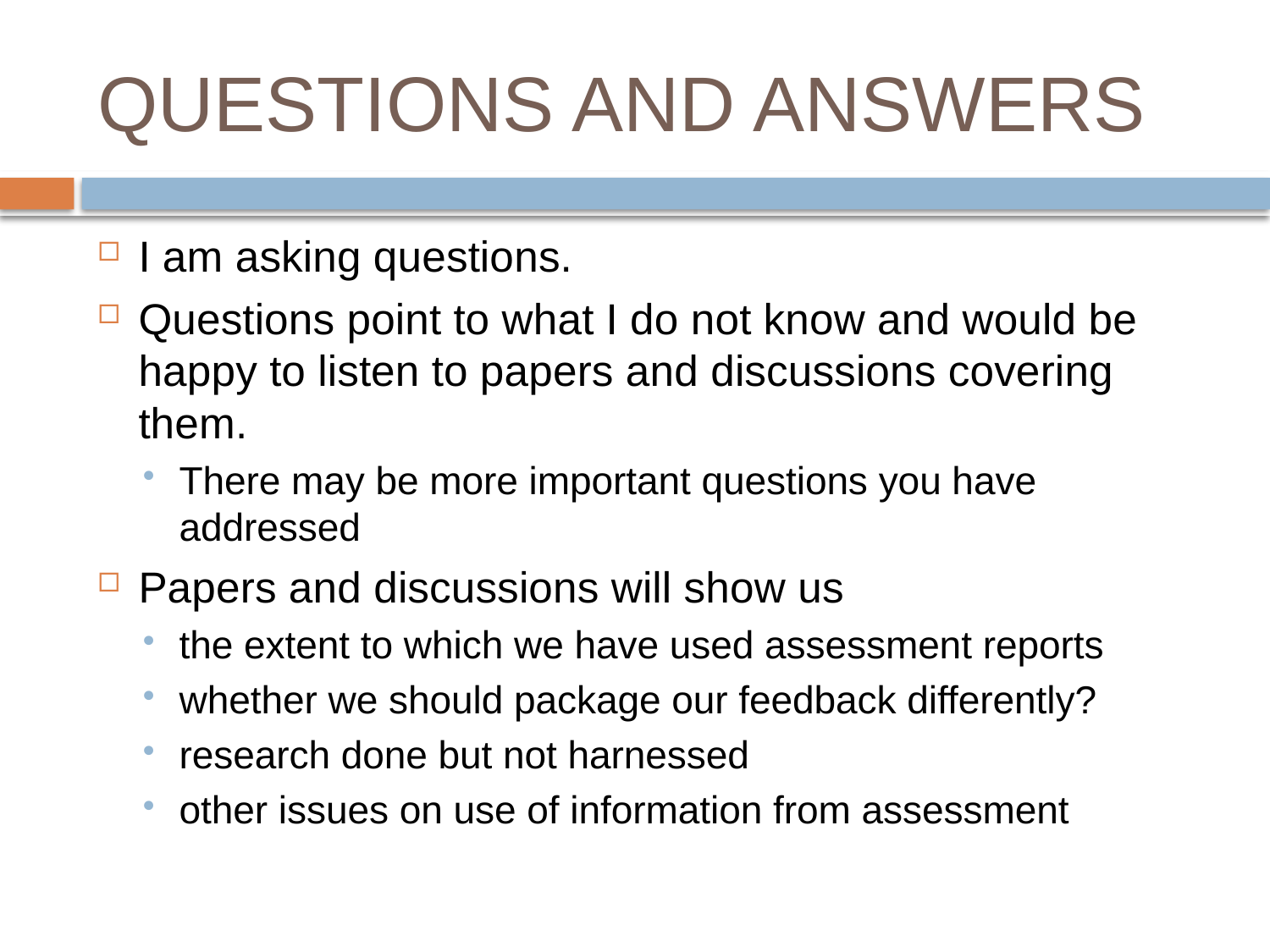

# QUESTIONS AND ANSWERS
I am asking questions.
Questions point to what I do not know and would be happy to listen to papers and discussions covering them.
There may be more important questions you have addressed
Papers and discussions will show us
the extent to which we have used assessment reports
whether we should package our feedback differently?
research done but not harnessed
other issues on use of information from assessment